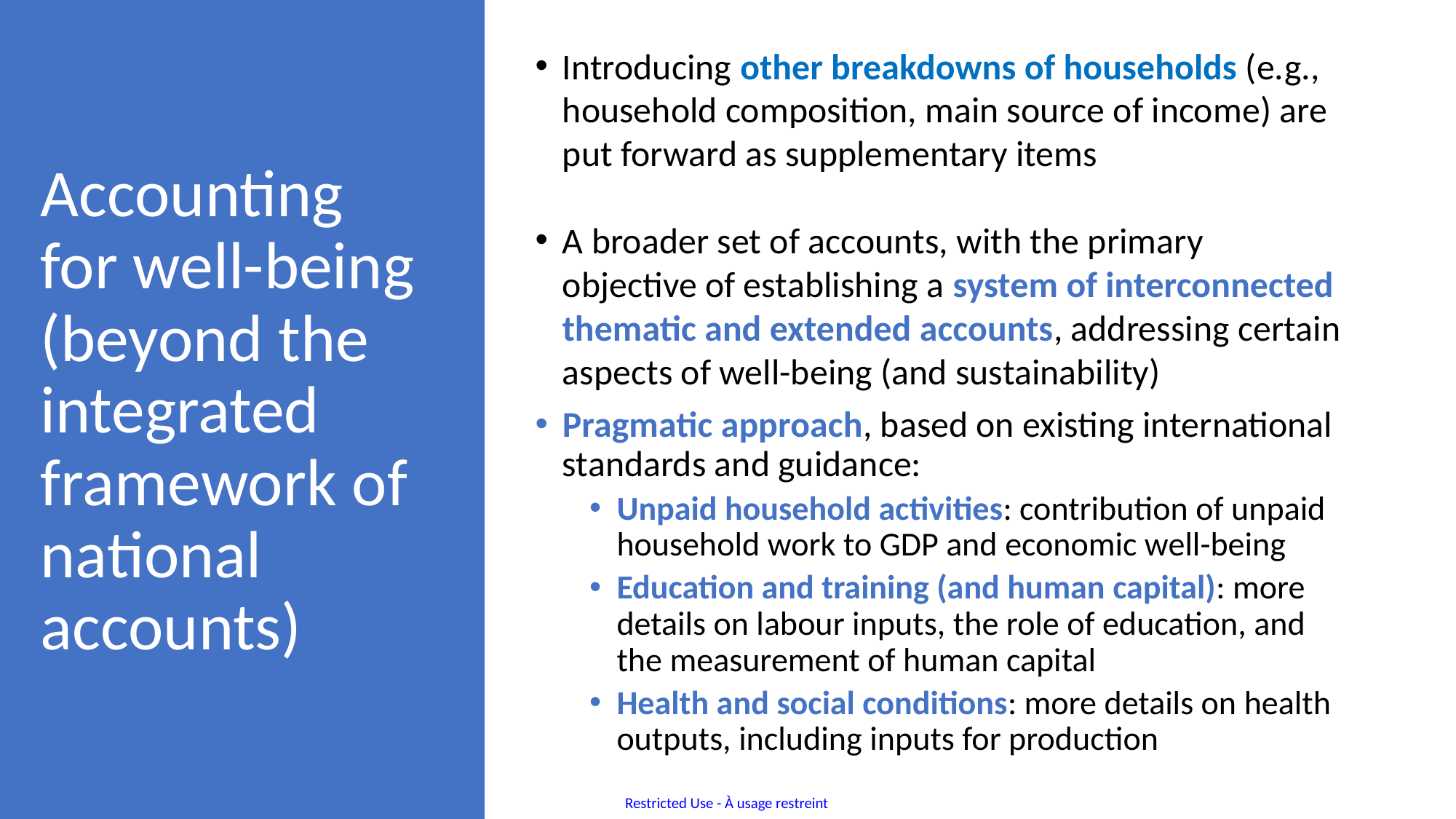

Introducing other breakdowns of households (e.g., household composition, main source of income) are put forward as supplementary items

A broader set of accounts, with the primary objective of establishing a system of interconnected thematic and extended accounts, addressing certain aspects of well-being (and sustainability)
Pragmatic approach, based on existing international standards and guidance:
Unpaid household activities: contribution of unpaid household work to GDP and economic well-being
Education and training (and human capital): more details on labour inputs, the role of education, and the measurement of human capital
Health and social conditions: more details on health outputs, including inputs for production

# Accounting for well-being (beyond the integrated framework of national accounts)